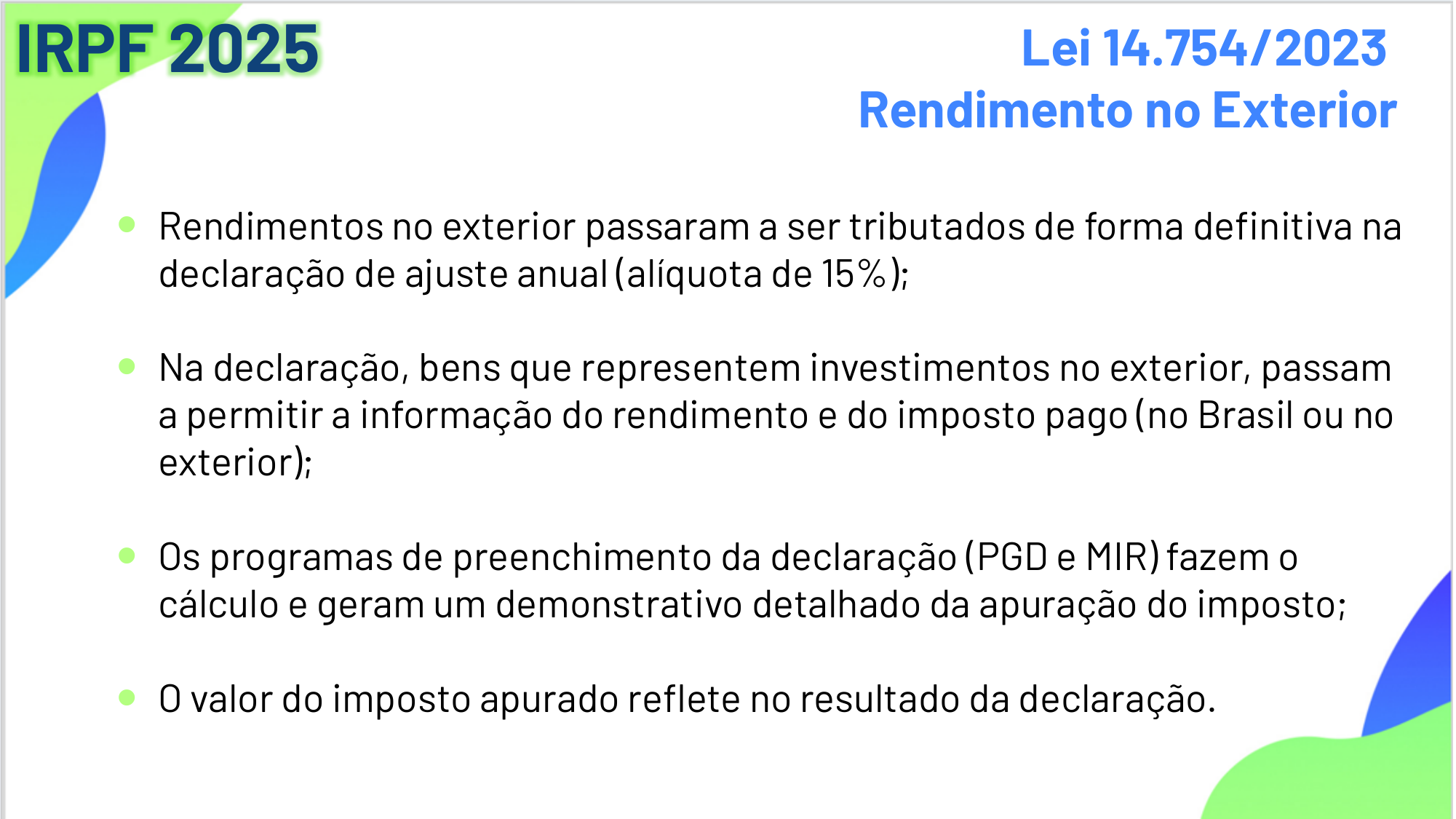

IRPF 2025
Lei 14.754/2023
Rendimento no Exterior
Rendimentos no exterior passaram a ser tributados de forma definitiva na declaração de ajuste anual (alíquota de 15%);

Na declaração, bens que representem investimentos no exterior, passam a permitir a informação do rendimento e do imposto pago (no Brasil ou no exterior);

Os programas de preenchimento da declaração (PGD e MIR) fazem o cálculo e geram um demonstrativo detalhado da apuração do imposto;

O valor do imposto apurado reflete no resultado da declaração.